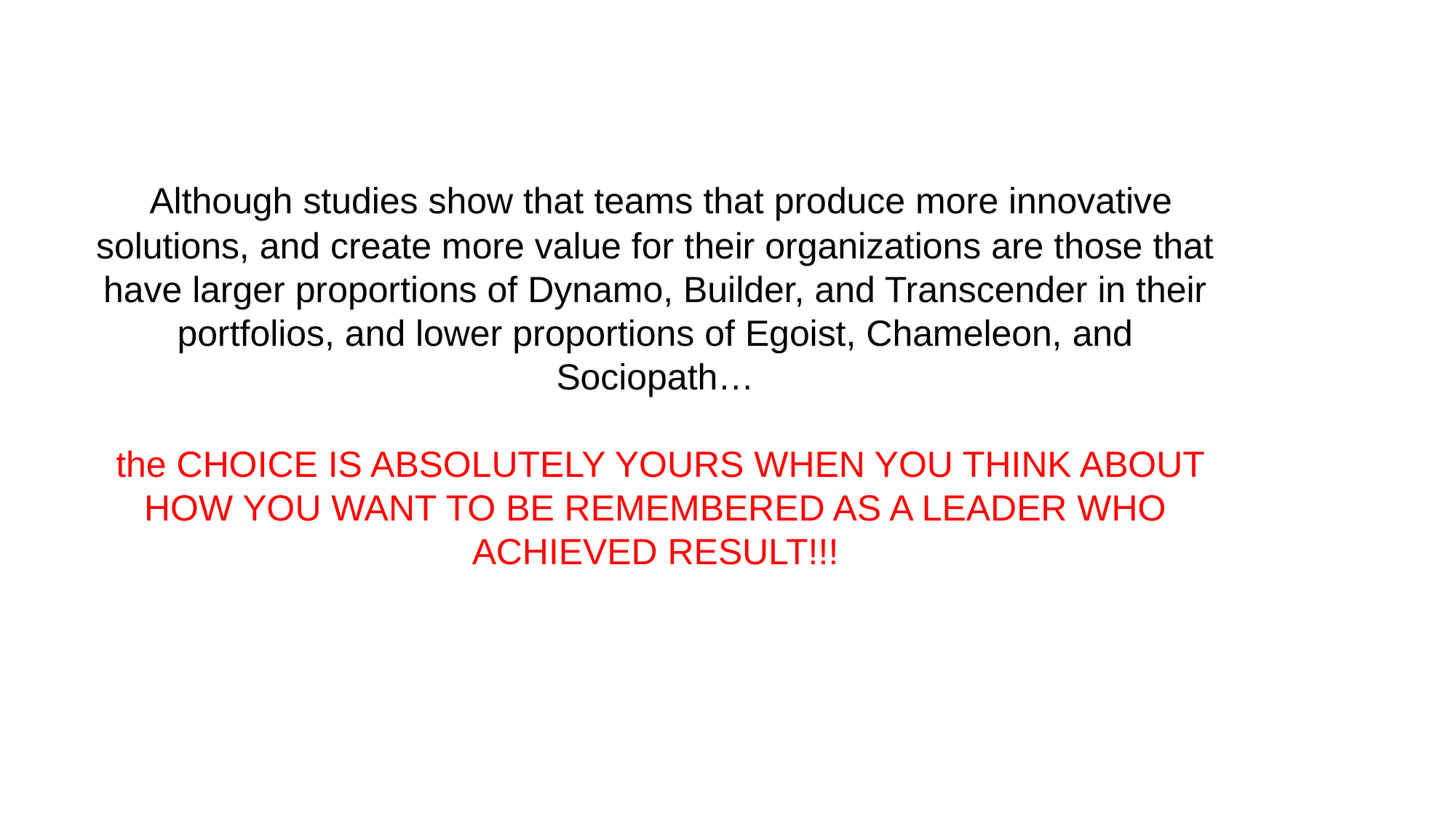

# Although studies show that teams that produce more innovative solutions, and create more value for their organizations are those that have larger proportions of Dynamo, Builder, and Transcender in their portfolios, and lower proportions of Egoist, Chameleon, and Sociopath… the CHOICE IS ABSOLUTELY YOURS WHEN YOU THINK ABOUT HOW YOU WANT TO BE REMEMBERED AS A LEADER WHO ACHIEVED RESULT!!!
30